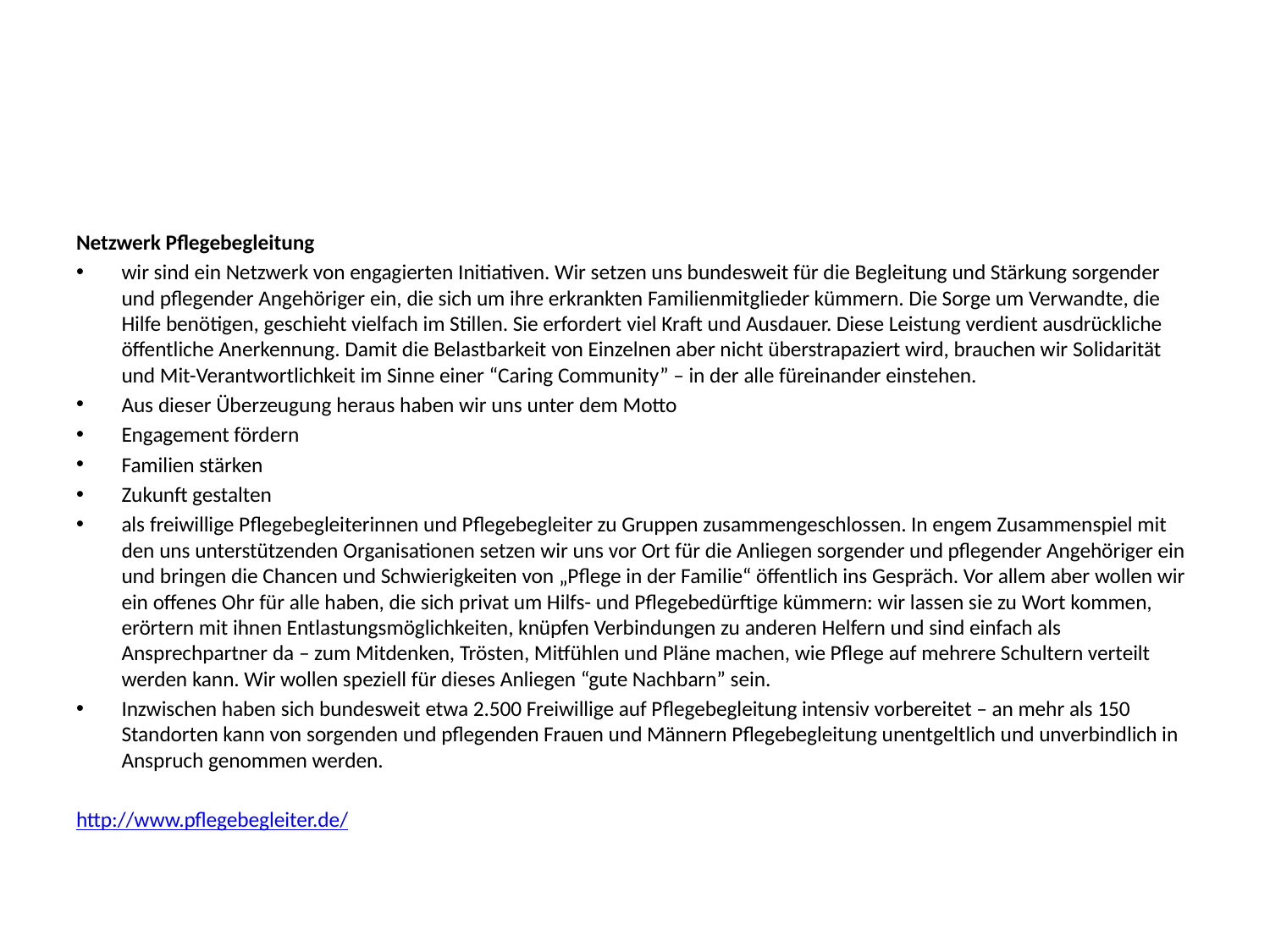

#
Netzwerk Pflegebegleitung
wir sind ein Netzwerk von engagierten Initiativen. Wir setzen uns bundesweit für die Begleitung und Stärkung sorgender und pflegender Angehöriger ein, die sich um ihre erkrankten Familienmitglieder kümmern. Die Sorge um Verwandte, die Hilfe benötigen, geschieht vielfach im Stillen. Sie erfordert viel Kraft und Ausdauer. Diese Leistung verdient ausdrückliche öffentliche Anerkennung. Damit die Belastbarkeit von Einzelnen aber nicht überstrapaziert wird, brauchen wir Solidarität und Mit-Verantwortlichkeit im Sinne einer “Caring Community” – in der alle füreinander einstehen.
Aus dieser Überzeugung heraus haben wir uns unter dem Motto
Engagement fördern
Familien stärken
Zukunft gestalten
als freiwillige Pflegebegleiterinnen und Pflegebegleiter zu Gruppen zusammengeschlossen. In engem Zusammenspiel mit den uns unterstützenden Organisationen setzen wir uns vor Ort für die Anliegen sorgender und pflegender Angehöriger ein und bringen die Chancen und Schwierigkeiten von „Pflege in der Familie“ öffentlich ins Gespräch. Vor allem aber wollen wir ein offenes Ohr für alle haben, die sich privat um Hilfs- und Pflegebedürftige kümmern: wir lassen sie zu Wort kommen, erörtern mit ihnen Entlastungsmöglichkeiten, knüpfen Verbindungen zu anderen Helfern und sind einfach als Ansprechpartner da – zum Mitdenken, Trösten, Mitfühlen und Pläne machen, wie Pflege auf mehrere Schultern verteilt werden kann. Wir wollen speziell für dieses Anliegen “gute Nachbarn” sein.
Inzwischen haben sich bundesweit etwa 2.500 Freiwillige auf Pflegebegleitung intensiv vorbereitet – an mehr als 150 Standorten kann von sorgenden und pflegenden Frauen und Männern Pflegebegleitung unentgeltlich und unverbindlich in Anspruch genommen werden.

http://www.pflegebegleiter.de/